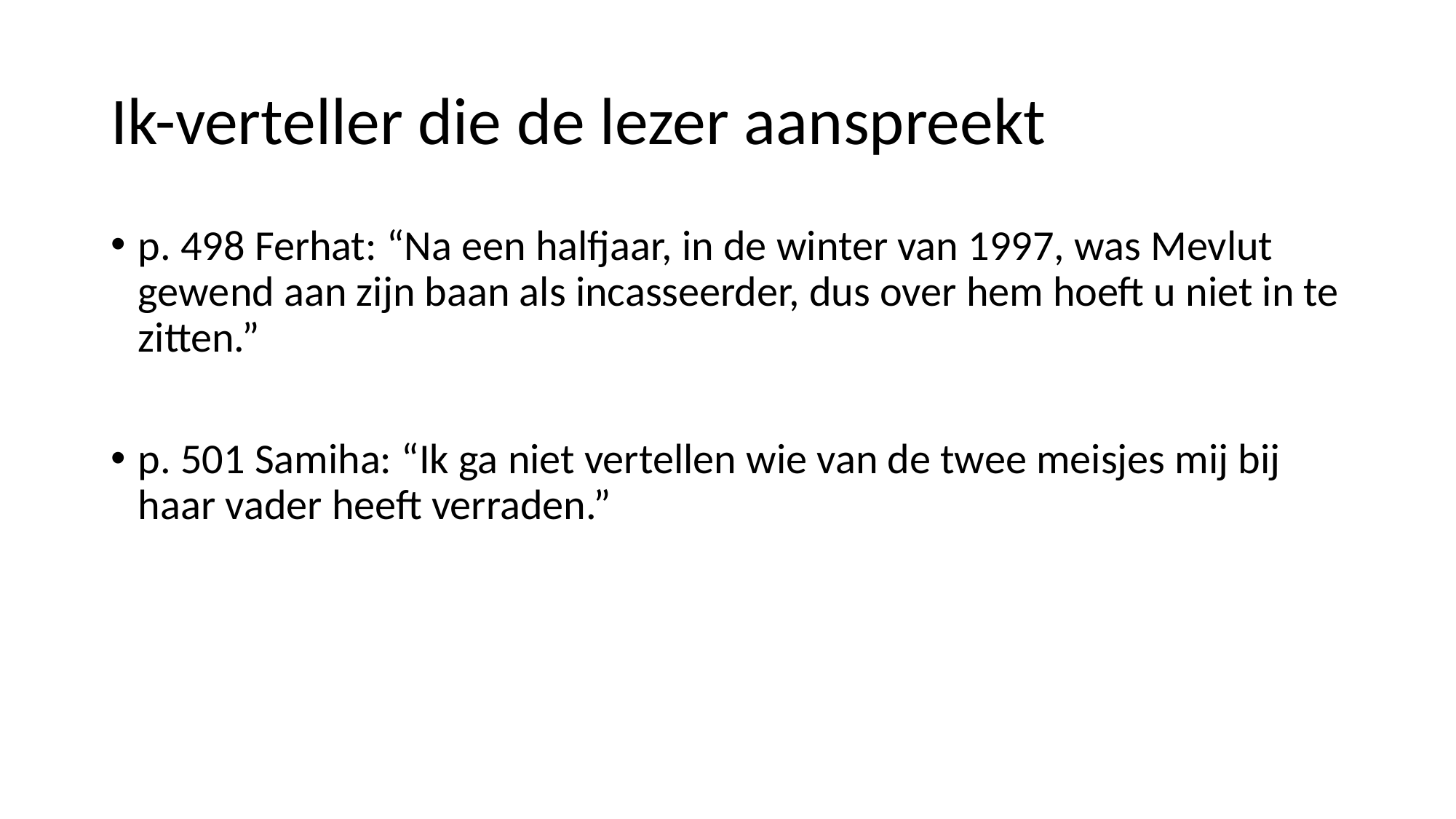

# Ik-verteller die de lezer aanspreekt
p. 498 Ferhat: “Na een halfjaar, in de winter van 1997, was Mevlut gewend aan zijn baan als incasseerder, dus over hem hoeft u niet in te zitten.”

p. 501 Samiha: “Ik ga niet vertellen wie van de twee meisjes mij bij haar vader heeft verraden.”